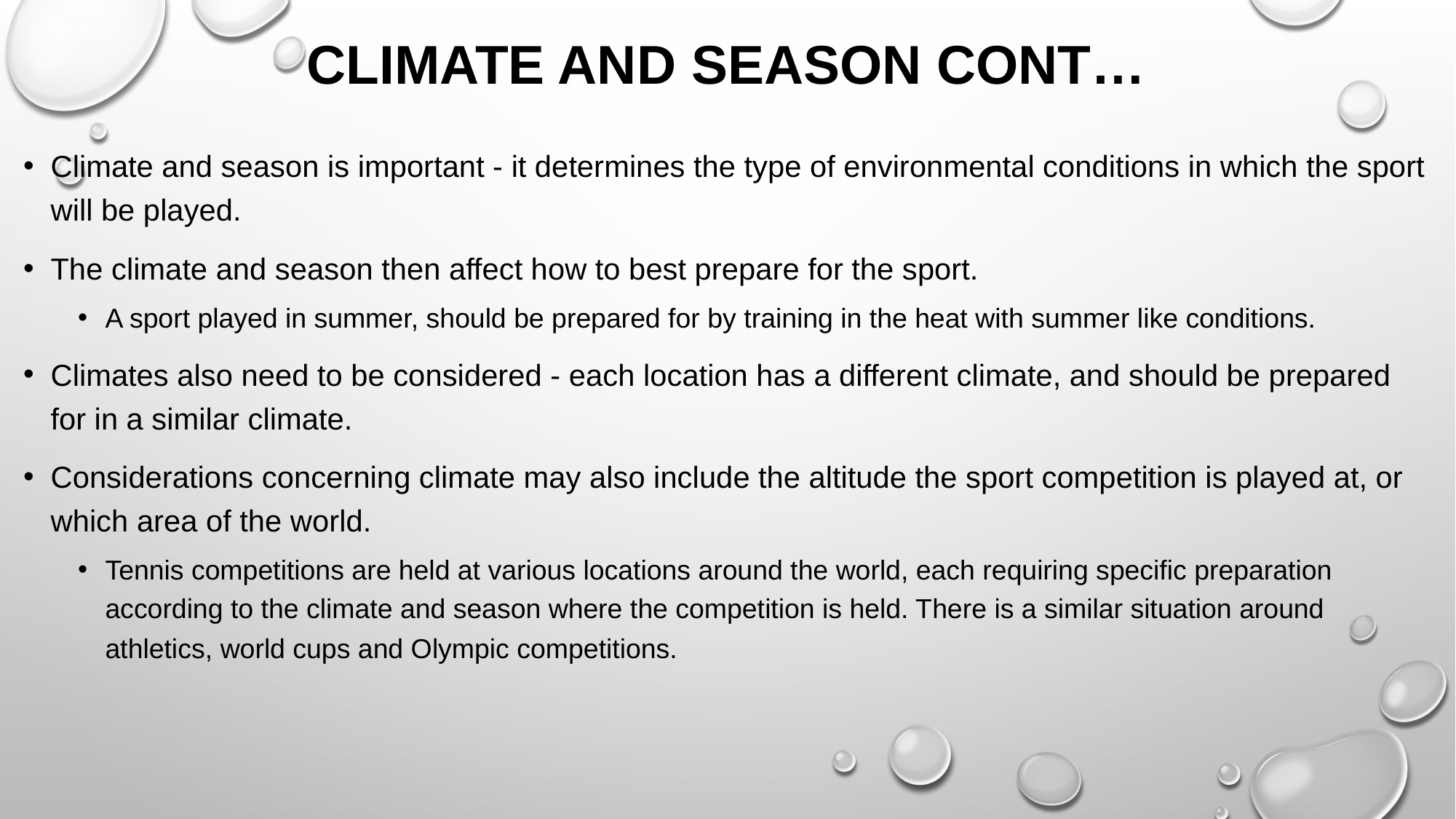

# Climate and season cont…
Climate and season is important - it determines the type of environmental conditions in which the sport will be played.
The climate and season then affect how to best prepare for the sport.
A sport played in summer, should be prepared for by training in the heat with summer like conditions.
Climates also need to be considered - each location has a different climate, and should be prepared for in a similar climate.
Considerations concerning climate may also include the altitude the sport competition is played at, or which area of the world.
Tennis competitions are held at various locations around the world, each requiring specific preparation according to the climate and season where the competition is held. There is a similar situation around athletics, world cups and Olympic competitions.